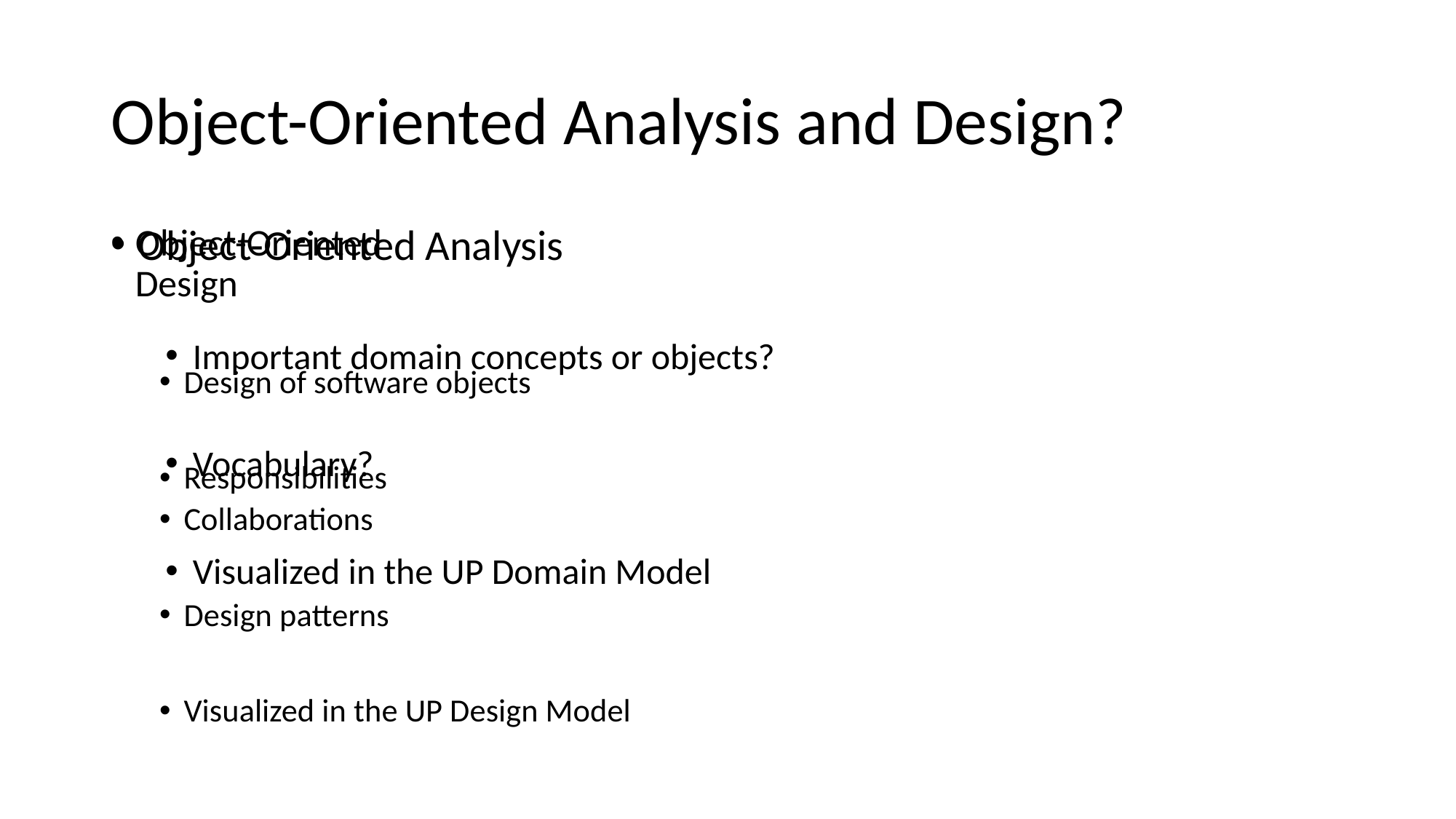

# Object-Oriented Analysis and Design?
Object-Oriented Analysis

Important domain concepts or objects?

Vocabulary?

Visualized in the UP Domain Model

Object-Oriented
Design

Design of software objects

Responsibilities
Collaborations

Design patterns

Visualized in the UP Design Model